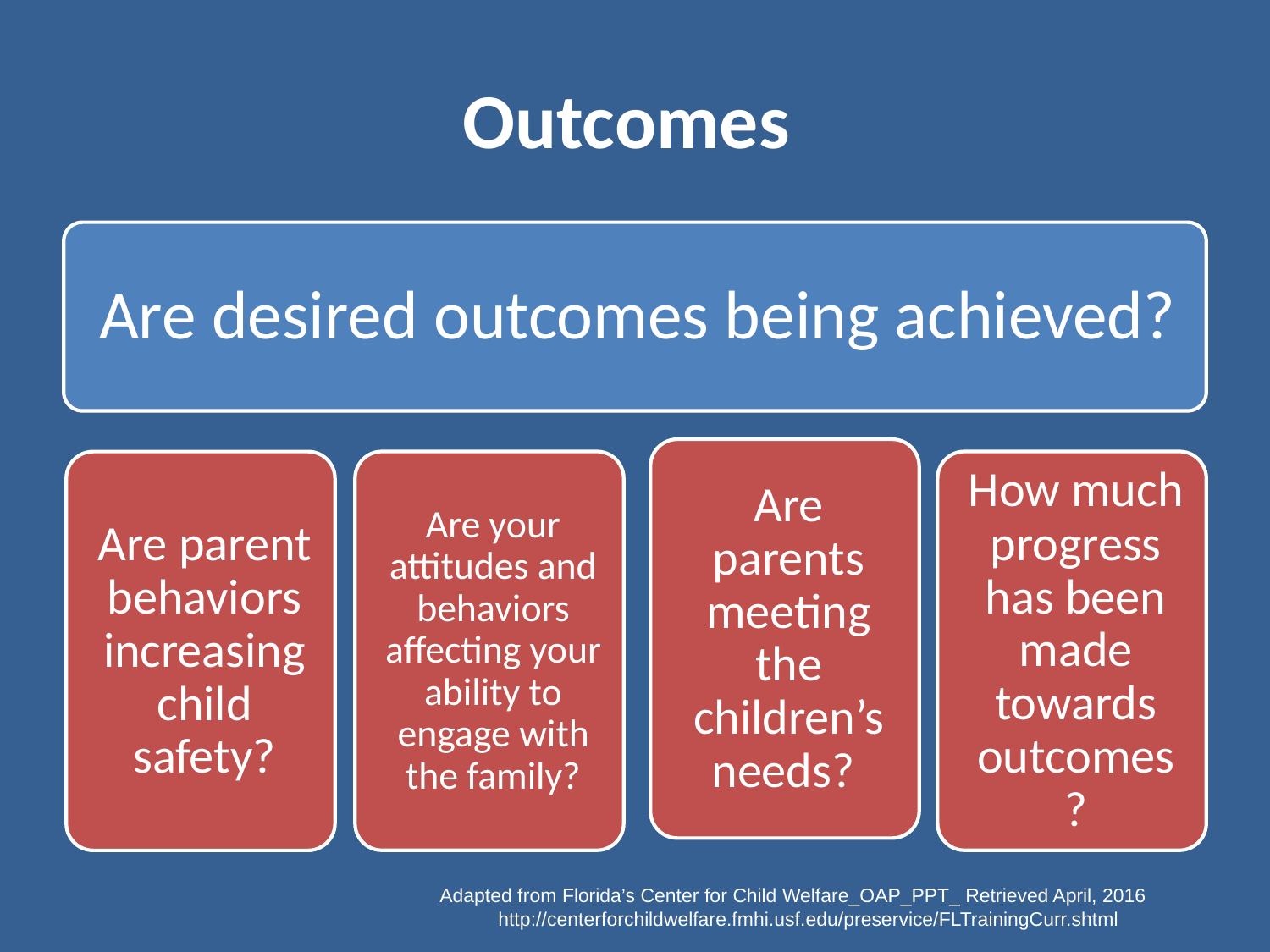

# Outcomes
Are desired outcomes being achieved?
Are parent behaviors increasing child safety?
Are your attitudes and behaviors affecting your ability to engage with the family?
Are parents meeting the children’s needs?
How much progress has been made towards outcomes?
Adapted from Florida’s Center for Child Welfare_OAP_PPT_ Retrieved April, 2016
http://centerforchildwelfare.fmhi.usf.edu/preservice/FLTrainingCurr.shtml